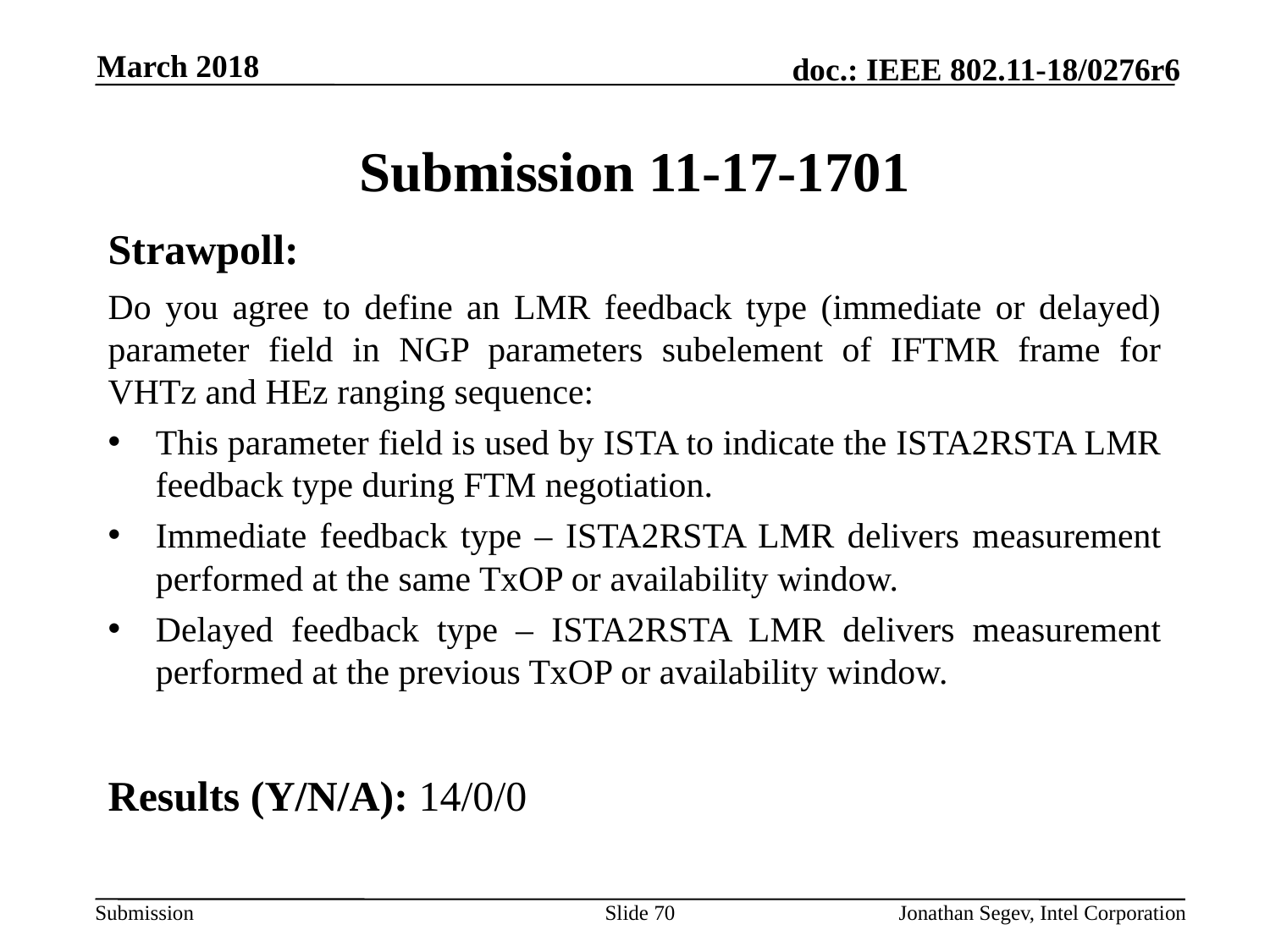

March 2018
# Submission 11-17-1701
Strawpoll:
Do you agree to define an LMR feedback type (immediate or delayed) parameter field in NGP parameters subelement of IFTMR frame for VHTz and HEz ranging sequence:
This parameter field is used by ISTA to indicate the ISTA2RSTA LMR feedback type during FTM negotiation.
Immediate feedback type ‒ ISTA2RSTA LMR delivers measurement performed at the same TxOP or availability window.
Delayed feedback type ‒ ISTA2RSTA LMR delivers measurement performed at the previous TxOP or availability window.

Results (Y/N/A): 14/0/0
Slide 70
Jonathan Segev, Intel Corporation